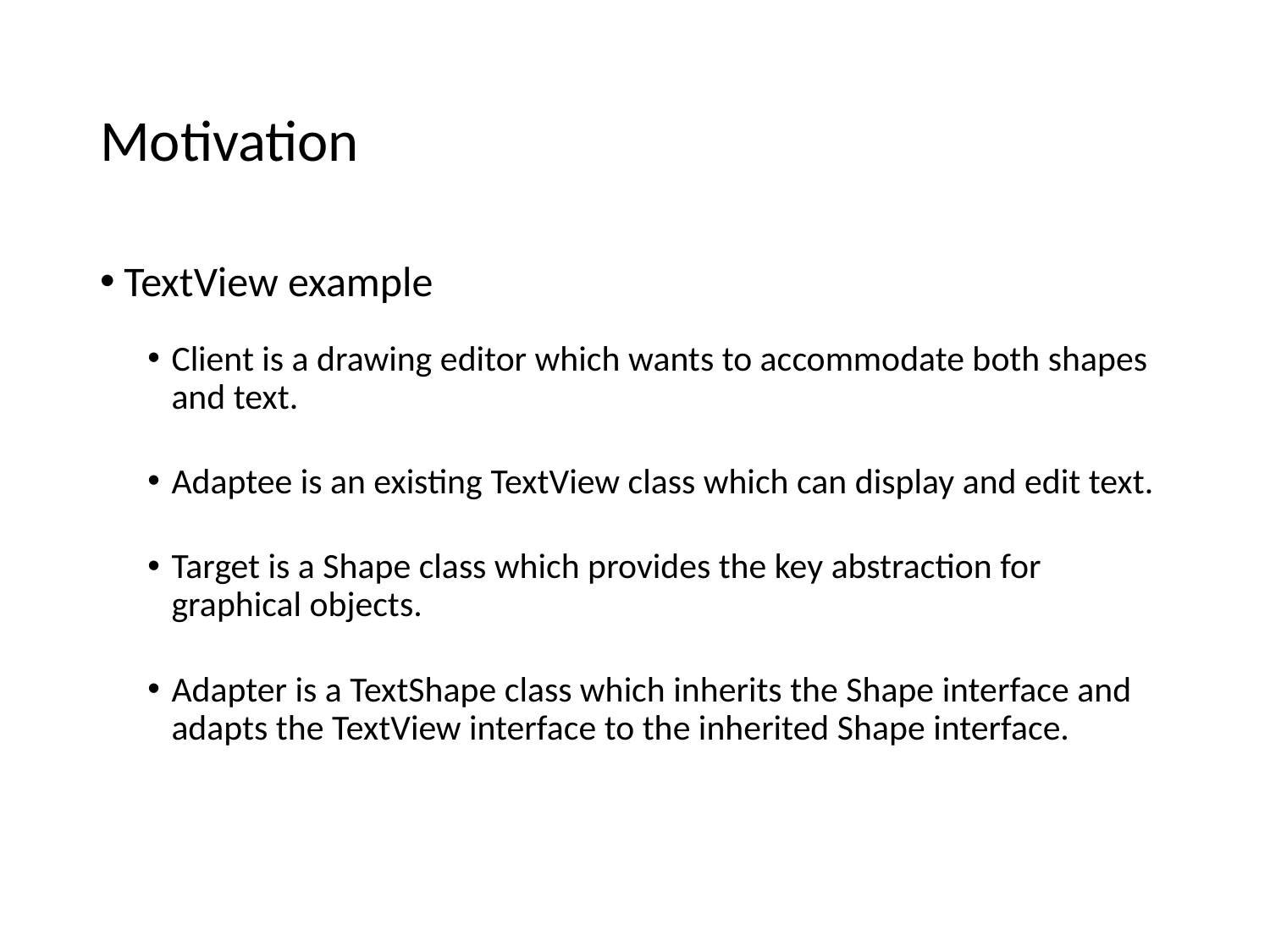

# Motivation
TextView example

Client is a drawing editor which wants to accommodate both shapes and text.

Adaptee is an existing TextView class which can display and edit text.

Target is a Shape class which provides the key abstraction for graphical objects.

Adapter is a TextShape class which inherits the Shape interface and adapts the TextView interface to the inherited Shape interface.